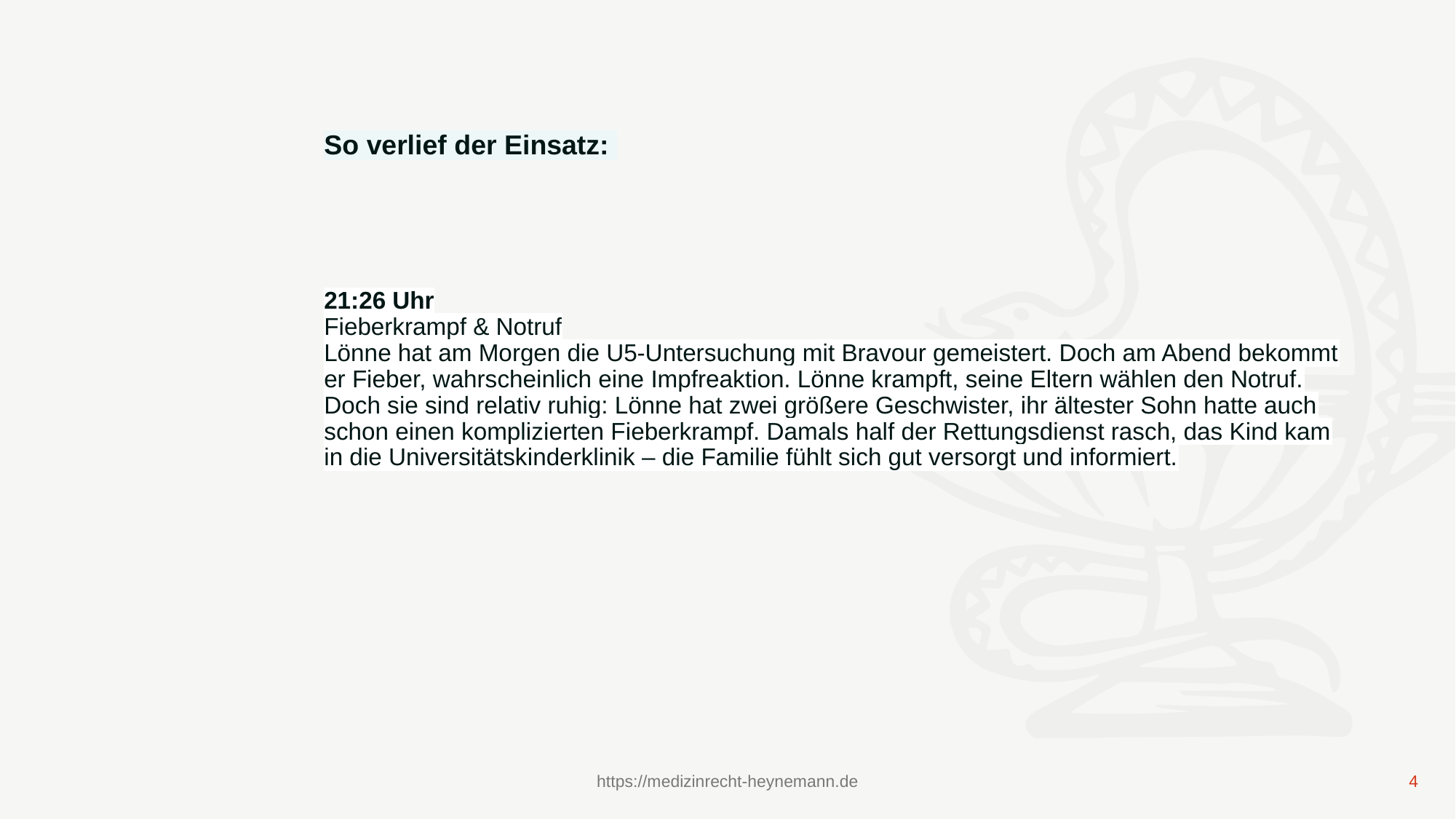

# So verlief der Einsatz: 21:26 Uhr Fieberkrampf & Notruf Lönne hat am Morgen die U5-Untersuchung mit Bravour gemeistert. Doch am Abend bekommt er Fieber, wahrscheinlich eine Impfreaktion. Lönne krampft, seine Eltern wählen den Notruf. Doch sie sind relativ ruhig: Lönne hat zwei größere Geschwister, ihr ältester Sohn hatte auch schon einen komplizierten Fieberkrampf. Damals half der Rettungsdienst rasch, das Kind kam in die Universitätskinderklinik – die Familie fühlt sich gut versorgt und informiert.

https://medizinrecht-heynemann.de
4